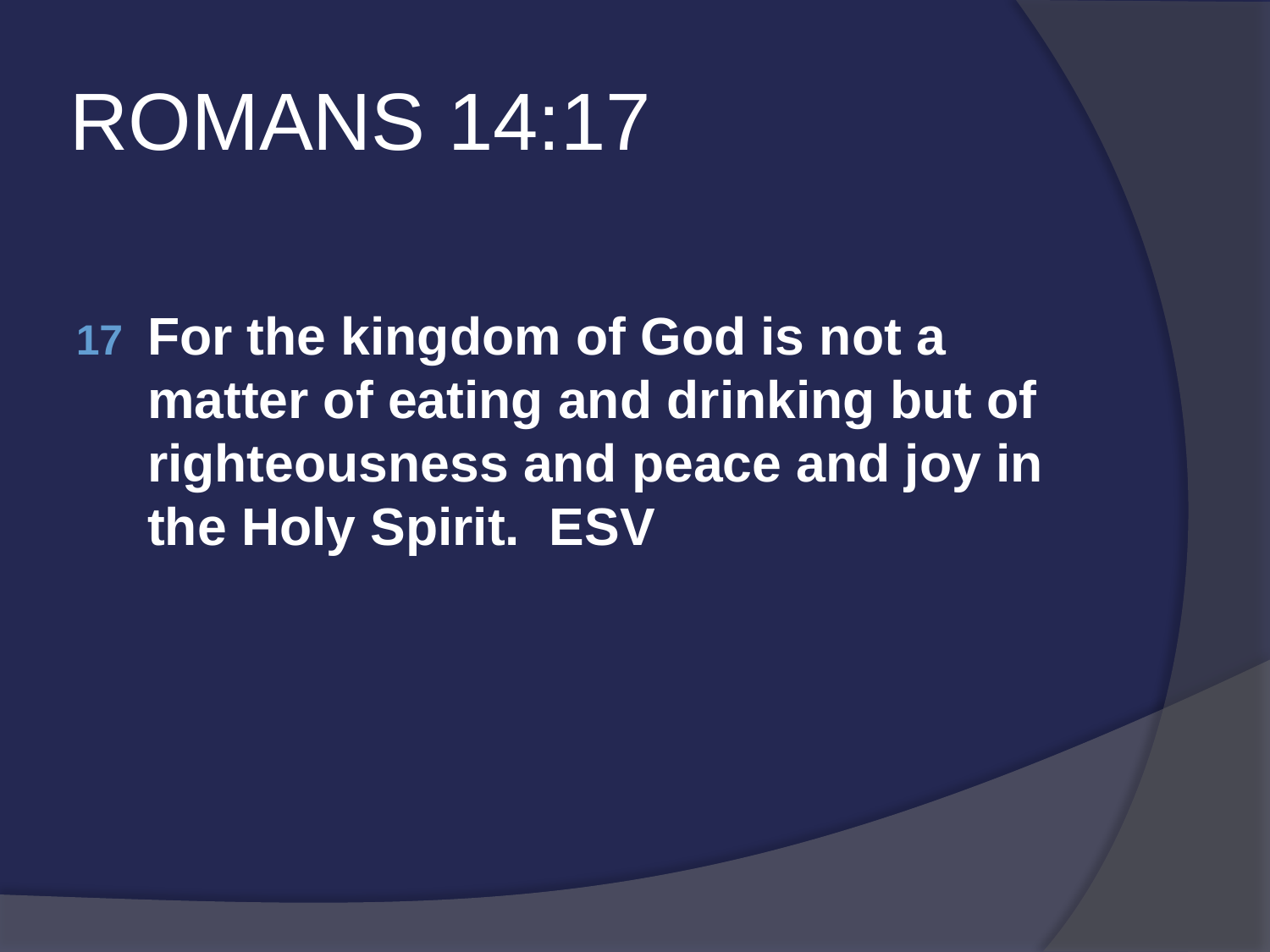

# ROMANS 14:17

For the kingdom of God is not a matter of eating and drinking but of righteousness and peace and joy in the Holy Spirit.  ESV